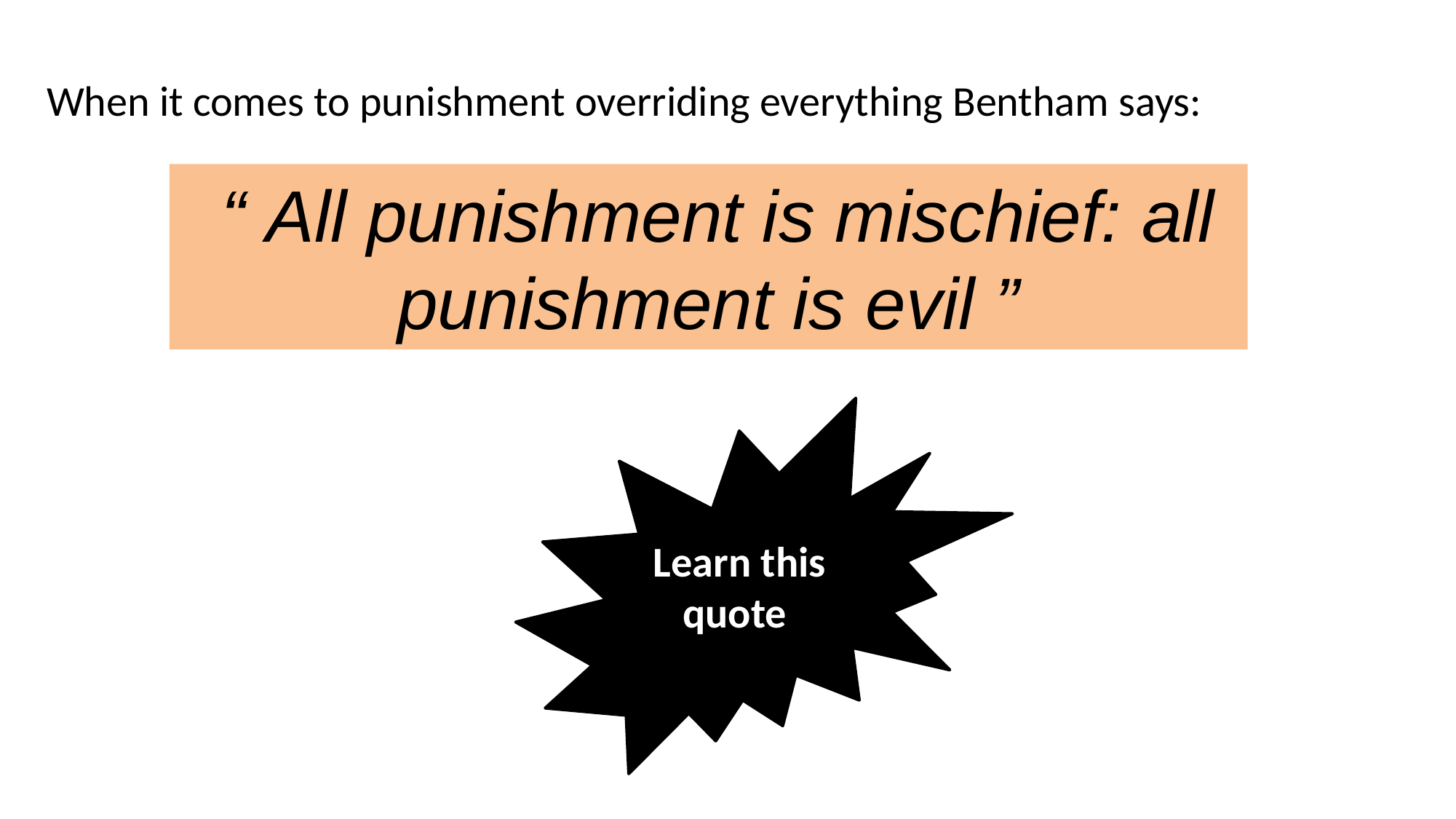

When it comes to punishment overriding everything Bentham says:
 “ All punishment is mischief: all punishment is evil ”

Learn this quote